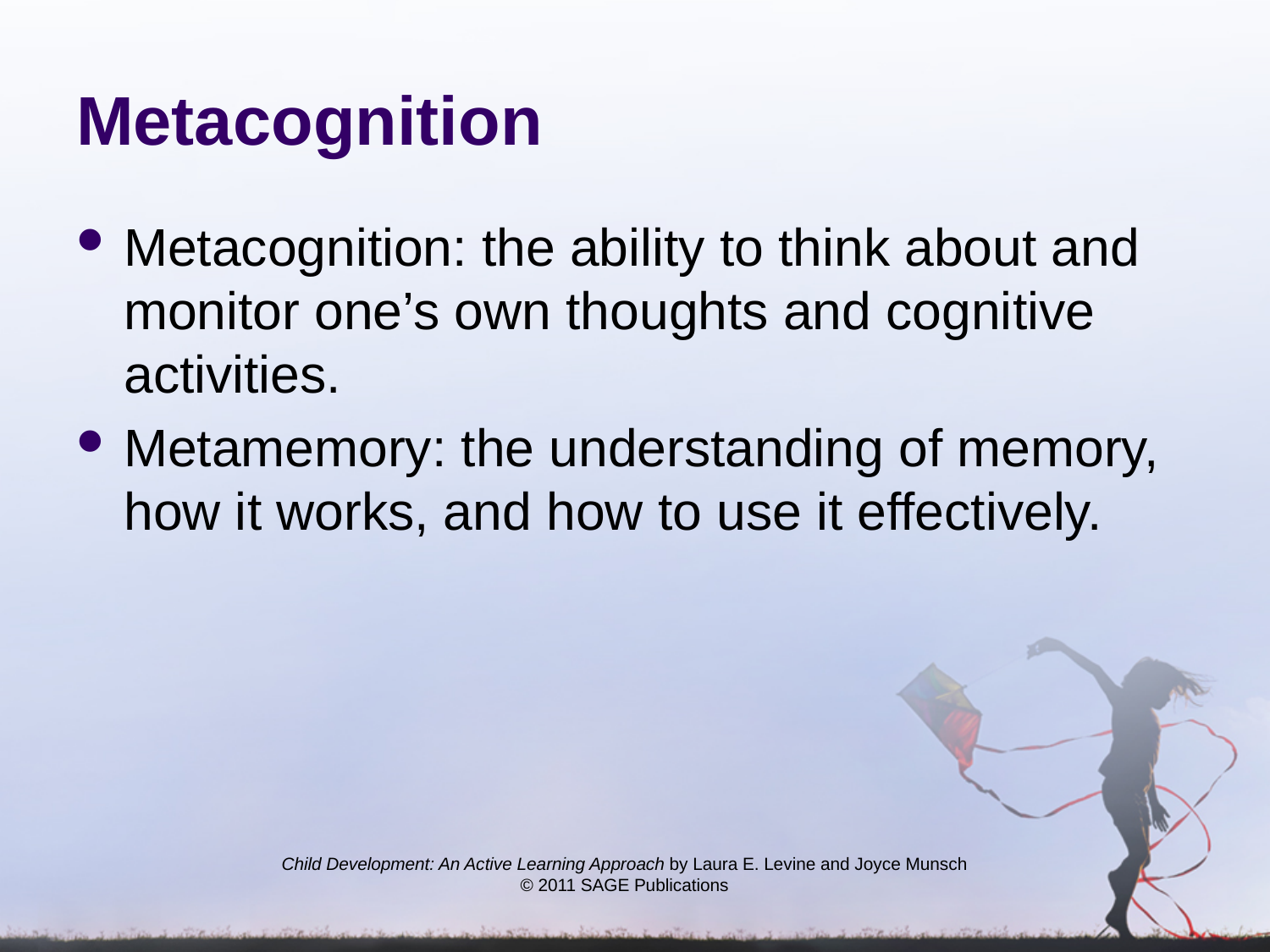

# Metacognition
Metacognition: the ability to think about and monitor one’s own thoughts and cognitive activities.
Metamemory: the understanding of memory, how it works, and how to use it effectively.